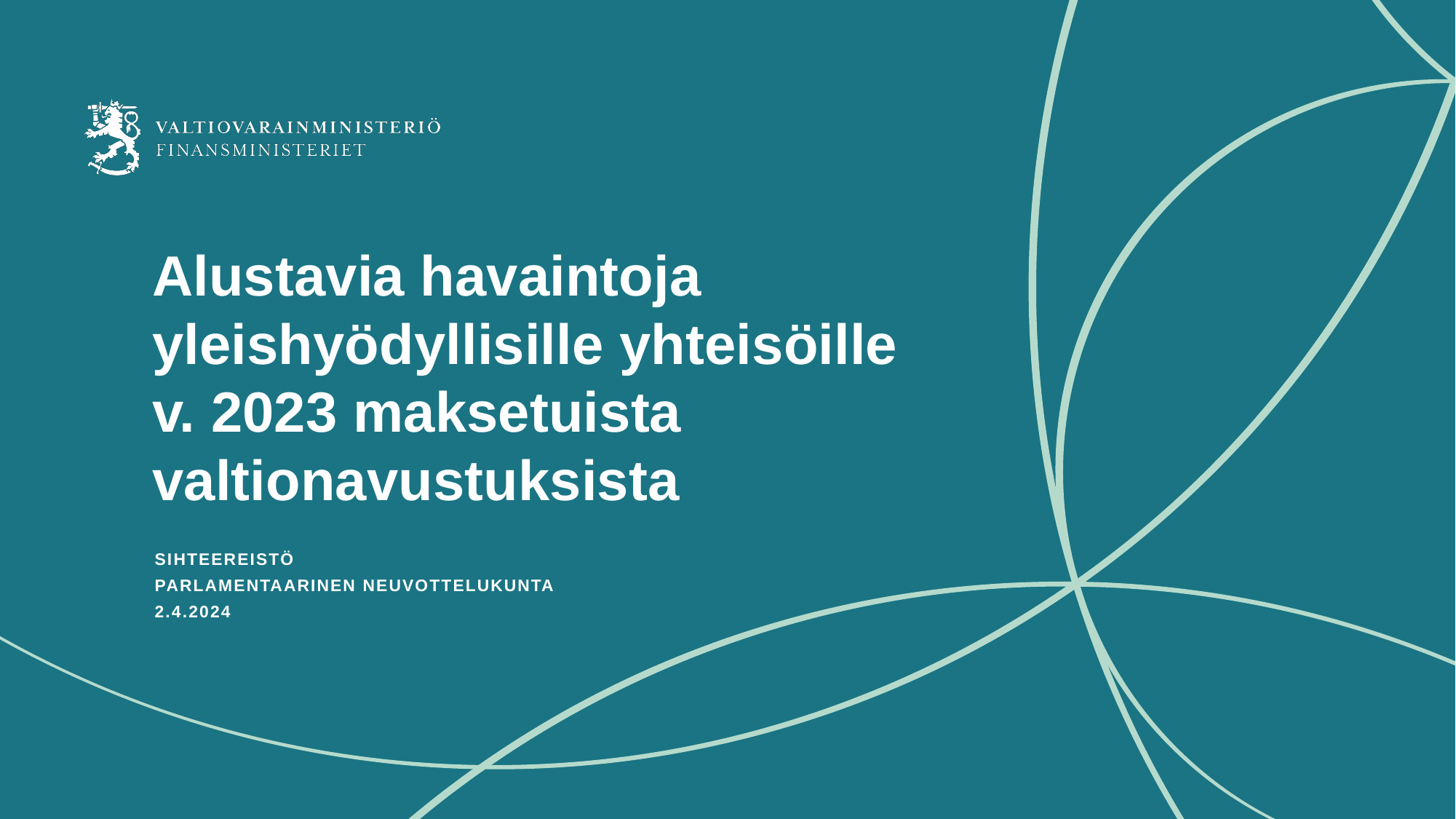

# Alustavia havaintoja yleishyödyllisille yhteisöille v. 2023 maksetuista valtionavustuksista
Sihteereistö
Parlamentaarinen neuvottelukunta
2.4.2024